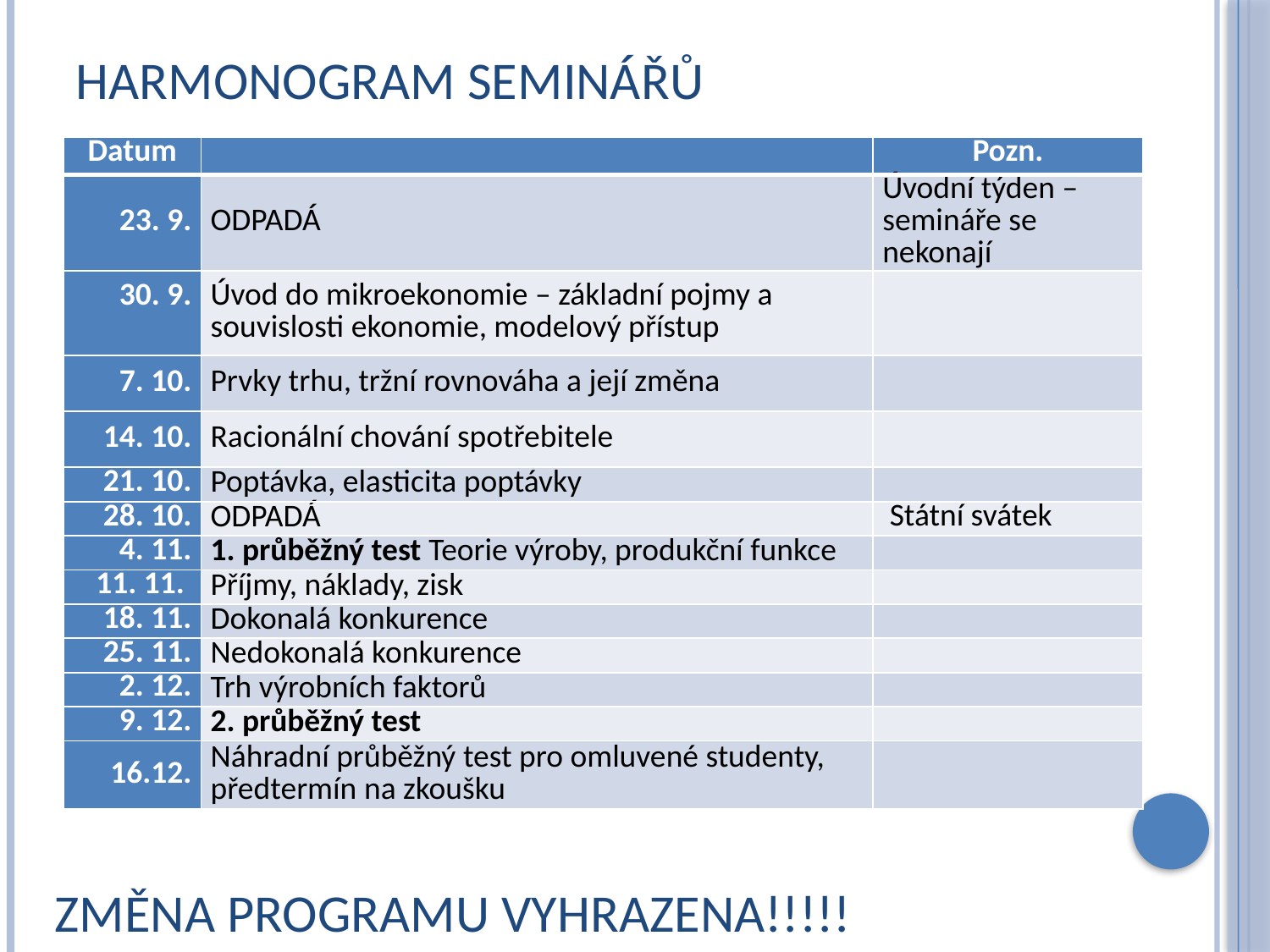

# Harmonogram seminářů
| Datum |  | Pozn. |
| --- | --- | --- |
| 23. 9. | ODPADÁ | Úvodní týden – semináře se nekonají |
| 30. 9. | Úvod do mikroekonomie – základní pojmy a souvislosti ekonomie, modelový přístup |  |
| 7. 10. | Prvky trhu, tržní rovnováha a její změna |  |
| 14. 10. | Racionální chování spotřebitele |  |
| 21. 10. | Poptávka, elasticita poptávky |  |
| 28. 10. | ODPADÁ | Státní svátek |
| 4. 11. | 1. průběžný test Teorie výroby, produkční funkce |  |
| 11. 11. | Příjmy, náklady, zisk |  |
| 18. 11. | Dokonalá konkurence |  |
| 25. 11. | Nedokonalá konkurence |  |
| 2. 12. | Trh výrobních faktorů |  |
| 9. 12. | 2. průběžný test |  |
| 16.12. | Náhradní průběžný test pro omluvené studenty, předtermín na zkoušku |  |
Změna programu vyhrazena!!!!!